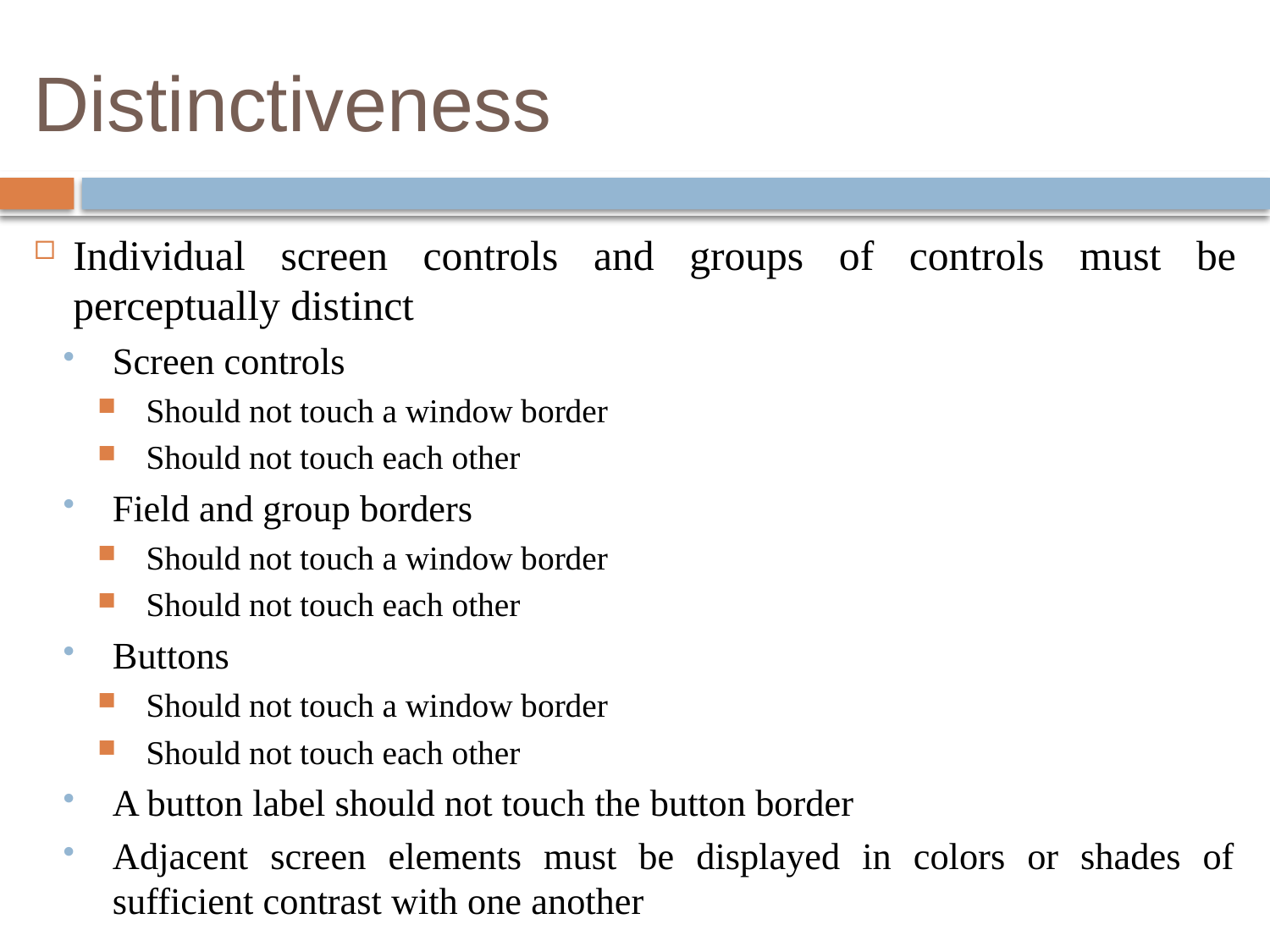

# Distinctiveness
Individual screen controls and groups of controls must be perceptually distinct
Screen controls
Should not touch a window border
Should not touch each other
Field and group borders
Should not touch a window border
Should not touch each other
Buttons
Should not touch a window border
Should not touch each other
A button label should not touch the button border
Adjacent screen elements must be displayed in colors or shades of sufficient contrast with one another